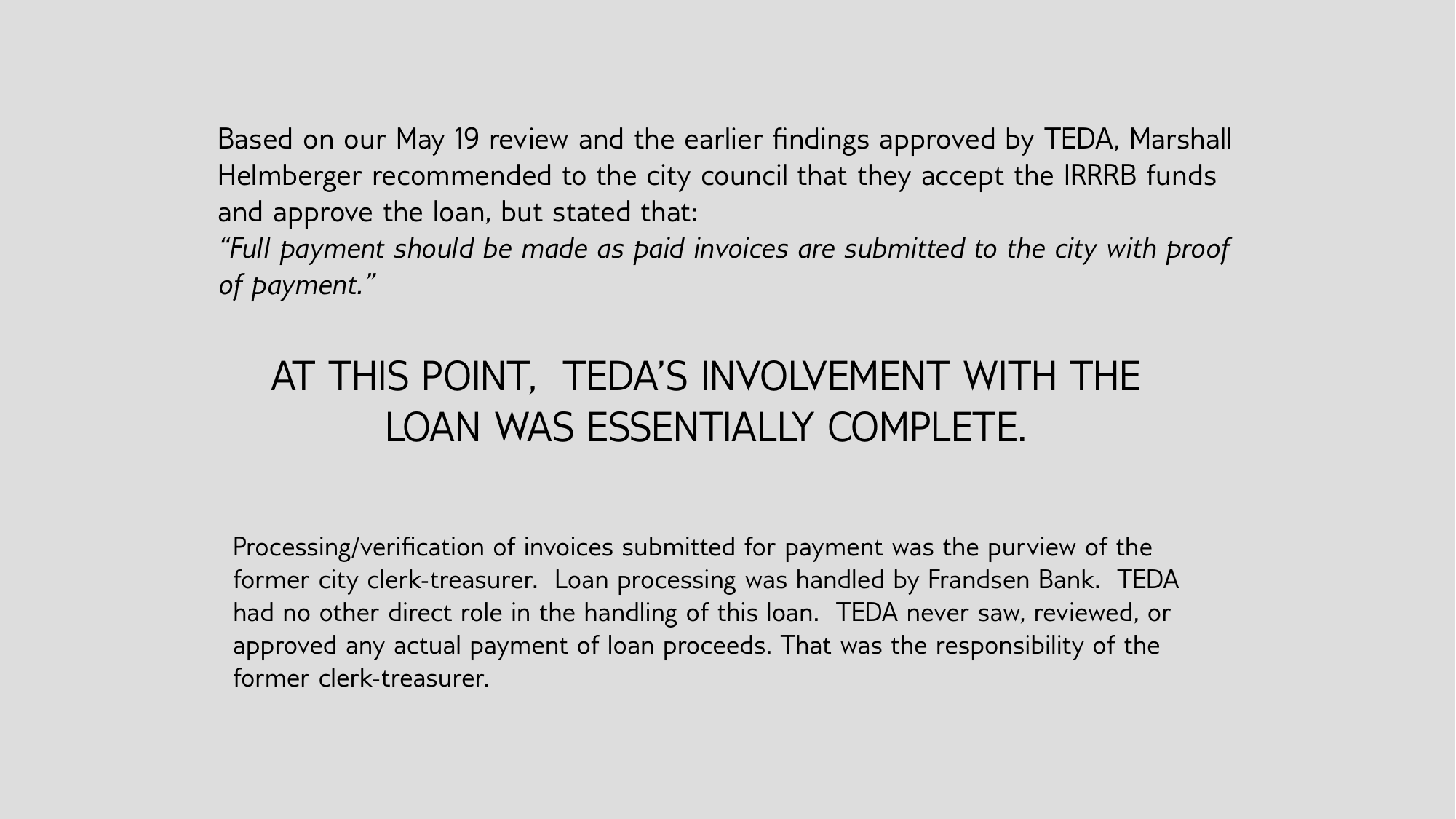

Based on our May 19 review and the earlier findings approved by TEDA, Marshall Helmberger recommended to the city council that they accept the IRRRB funds and approve the loan, but stated that:
“Full payment should be made as paid invoices are submitted to the city with proof of payment.”

AT THIS POINT,  TEDA’S INVOLVEMENT WITH THE
LOAN WAS ESSENTIALLY COMPLETE.
Processing/verification of invoices submitted for payment was the purview of the former city clerk-treasurer.  Loan processing was handled by Frandsen Bank.  TEDA had no other direct role in the handling of this loan.  TEDA never saw, reviewed, or approved any actual payment of loan proceeds. That was the responsibility of the former clerk-treasurer.